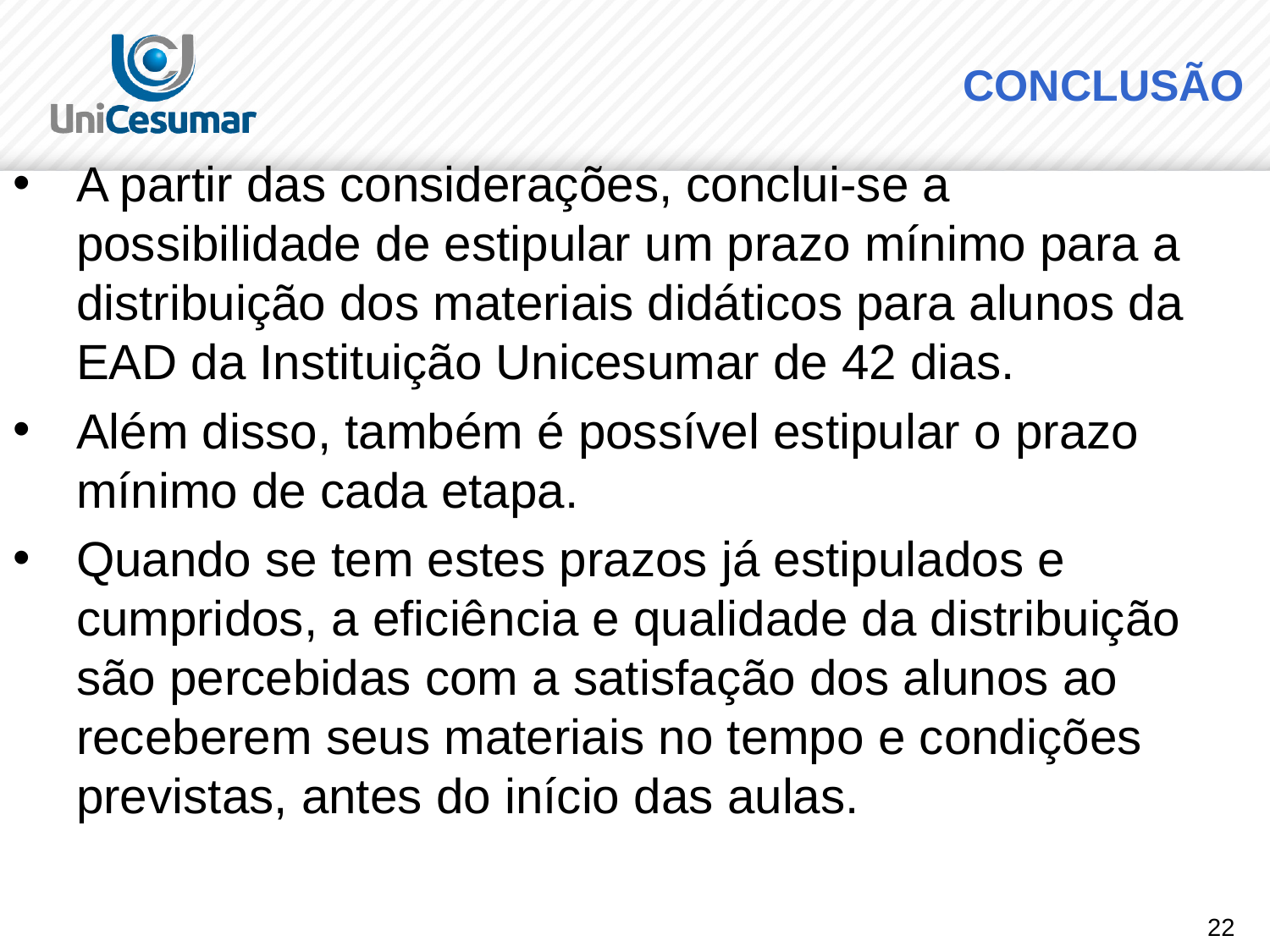

# CONCLUSÃO
A partir das considerações, conclui-se a possibilidade de estipular um prazo mínimo para a distribuição dos materiais didáticos para alunos da EAD da Instituição Unicesumar de 42 dias.
Além disso, também é possível estipular o prazo mínimo de cada etapa.
Quando se tem estes prazos já estipulados e cumpridos, a eficiência e qualidade da distribuição são percebidas com a satisfação dos alunos ao receberem seus materiais no tempo e condições previstas, antes do início das aulas.